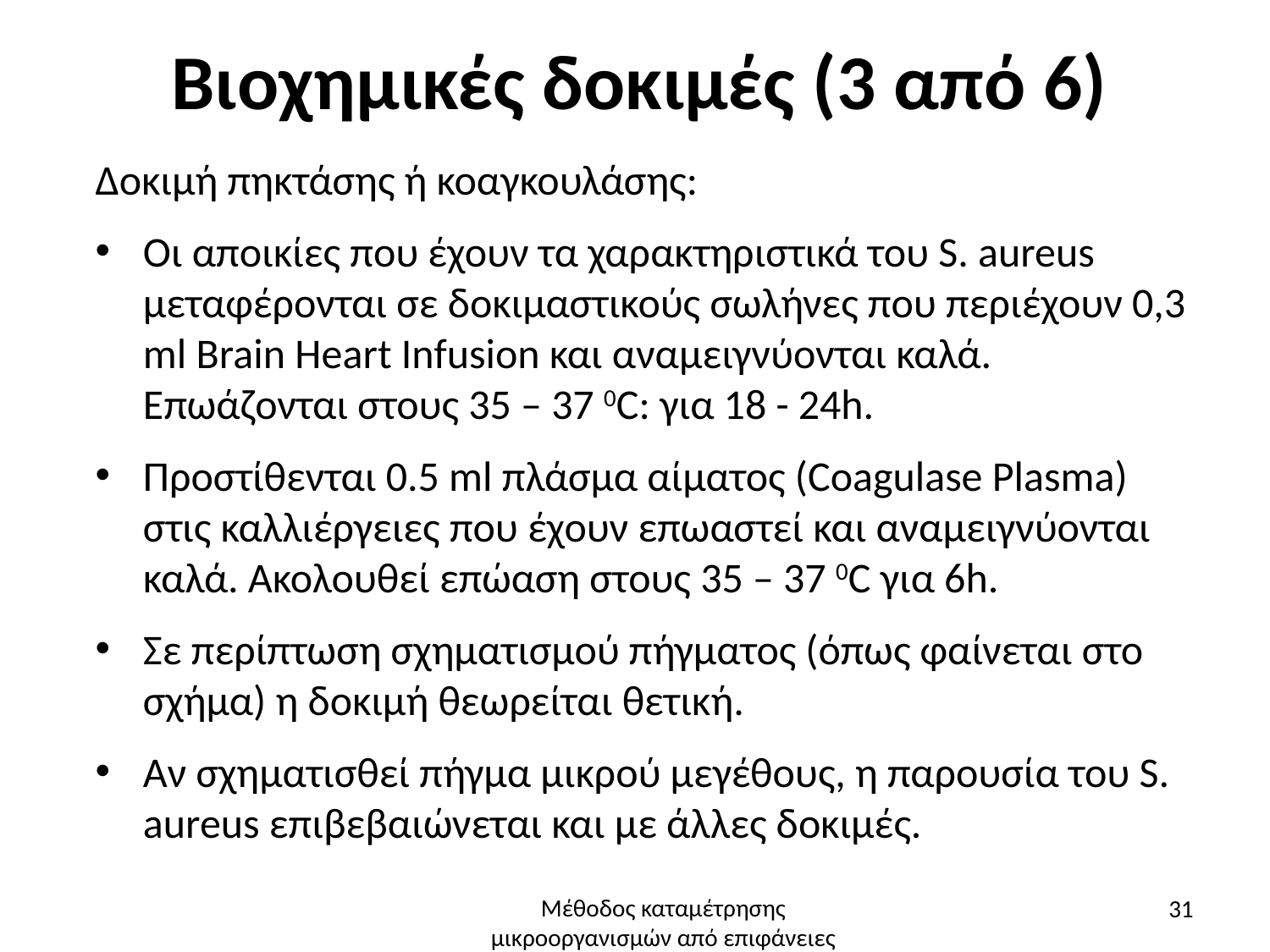

# Βιοχημικές δοκιμές (3 από 6)
Δοκιμή πηκτάσης ή κοαγκουλάσης:
Οι αποικίες που έχουν τα χαρακτηριστικά του S. aureus μεταφέρονται σε δοκιμαστικούς σωλήνες που περιέχουν 0,3 ml Brain Heart Infusion και αναμειγνύονται καλά. Επωάζονται στους 35 – 37 0C: για 18 - 24h.
Προστίθενται 0.5 ml πλάσμα αίματος (Coagulase Plasma) στις καλλιέργειες που έχουν επωαστεί και αναμειγνύονται καλά. Ακολουθεί επώαση στους 35 – 37 0C για 6h.
Σε περίπτωση σχηματισμού πήγματος (όπως φαίνεται στο σχήμα) η δοκιμή θεωρείται θετική.
Αν σχηματισθεί πήγμα μικρού μεγέθους, η παρουσία του S. aureus επιβεβαιώνεται και με άλλες δοκιμές.
31
Μέθοδος καταμέτρησης μικροοργανισμών από επιφάνειες